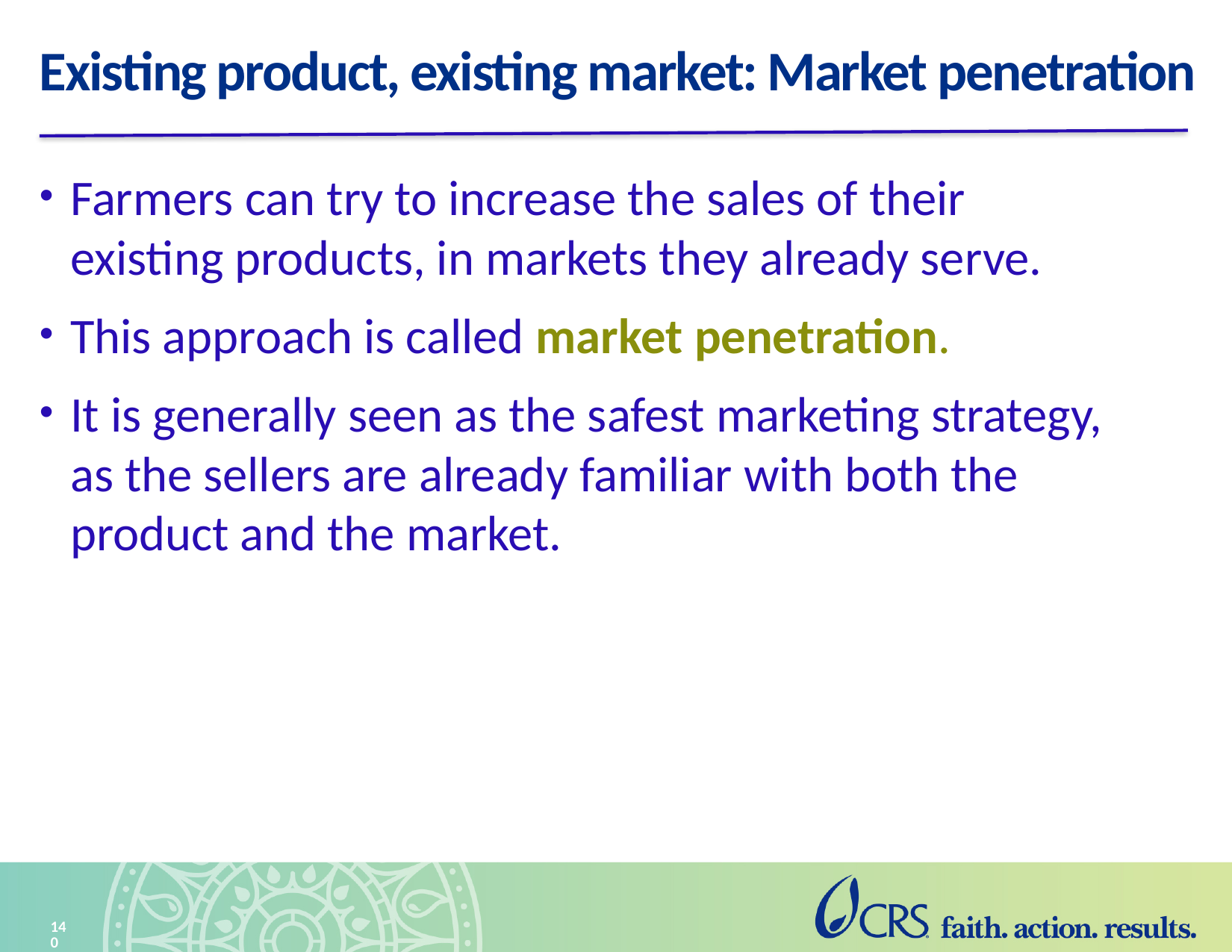

# Existing product, existing market: Market penetration
Farmers can try to increase the sales of their existing products, in markets they already serve.
This approach is called market penetration.
It is generally seen as the safest marketing strategy, as the sellers are already familiar with both the product and the market.
140